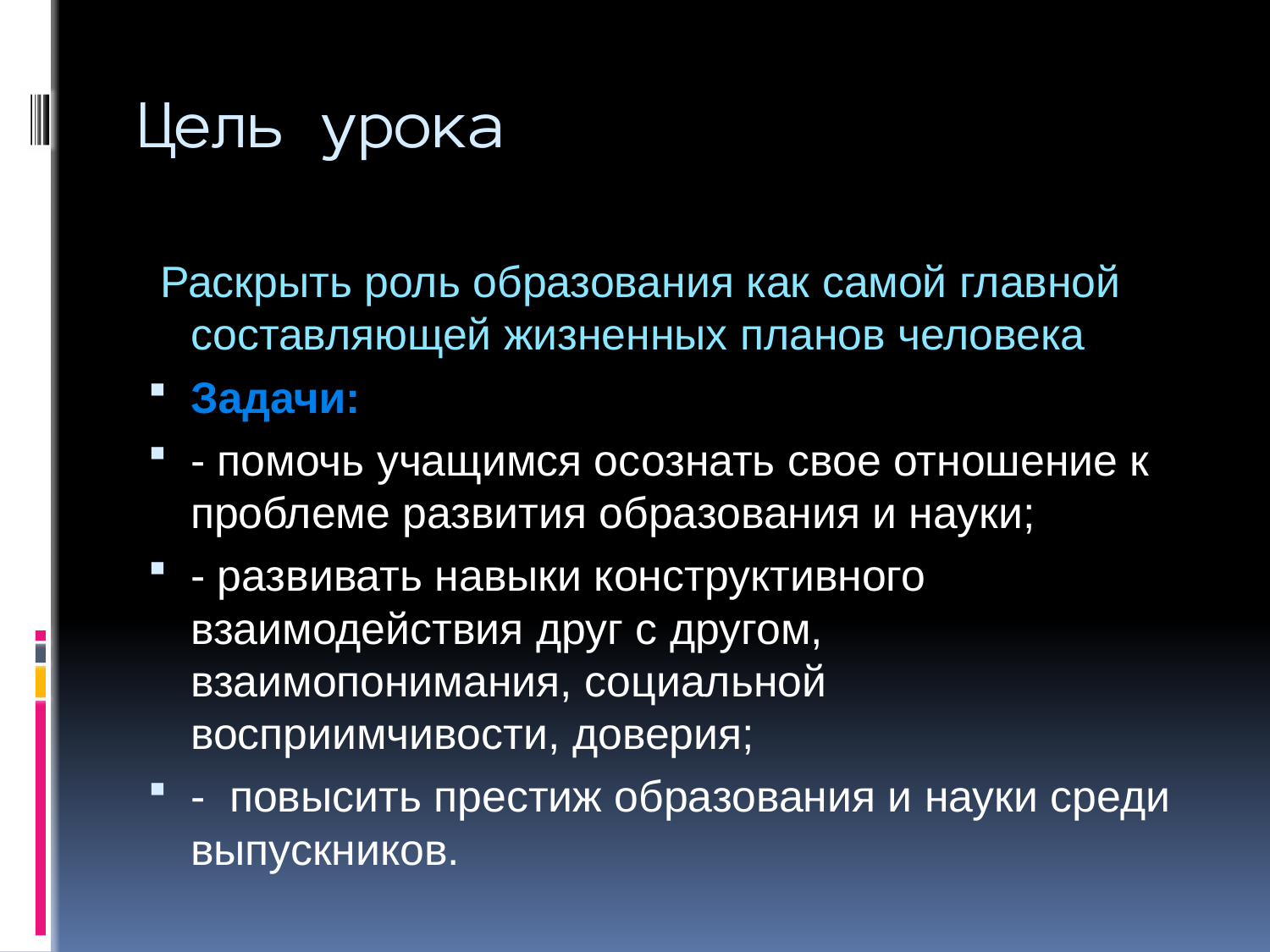

# Цель урока
 Раскрыть роль образования как самой главной составляющей жизненных планов человека
Задачи:
- помочь учащимся осознать свое отношение к проблеме развития образования и науки;
- развивать навыки конструктивного взаимодействия друг с другом, взаимопонимания, социальной восприимчивости, доверия;
-  повысить престиж образования и науки среди выпускников.